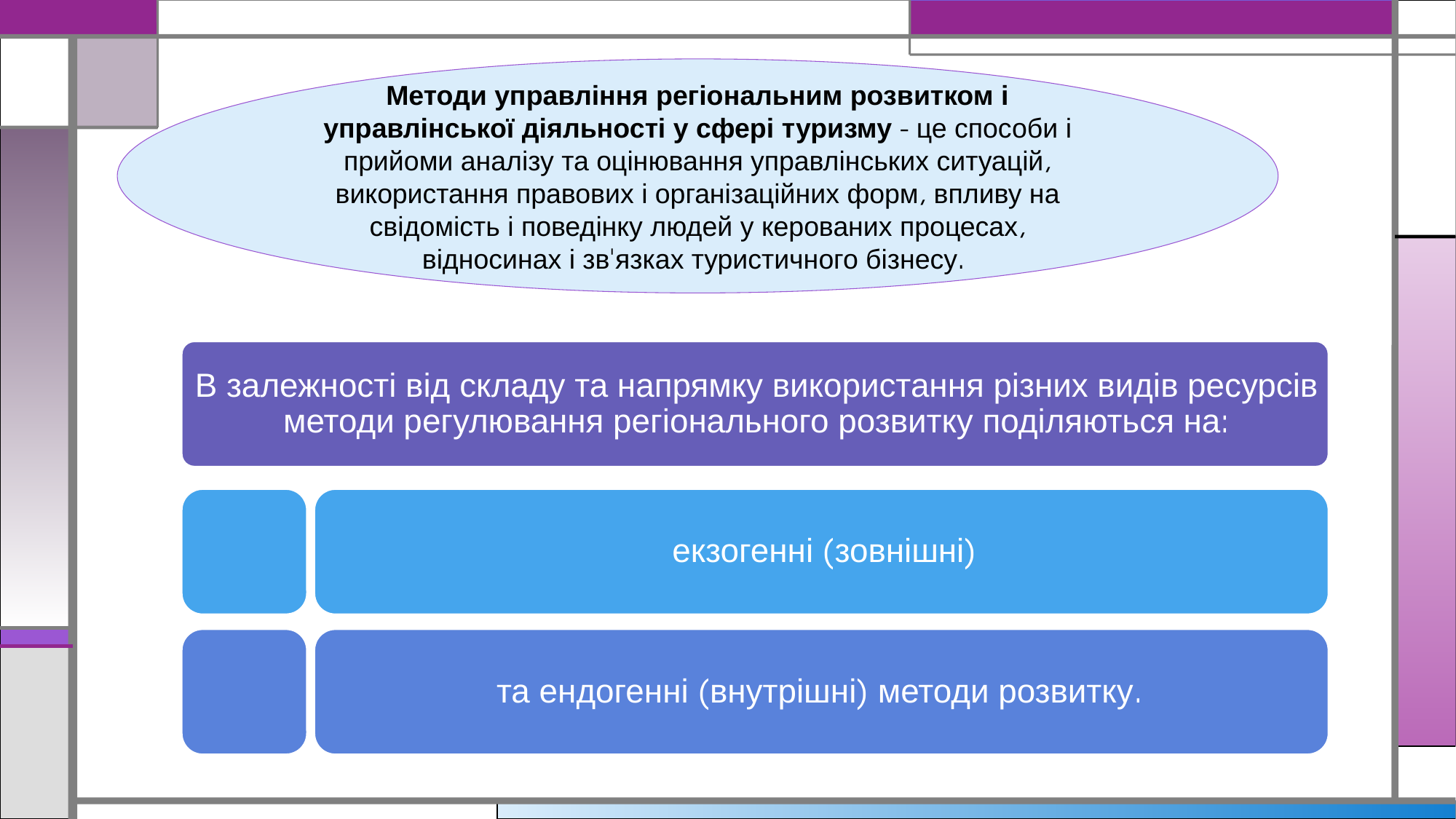

Методи управління регіональним розвитком і управлінської діяльності у сфері туризму - це способи і прийоми аналізу та оцінювання управлінських ситуацій, використання правових і організаційних форм, впливу на свідомість і поведінку людей у керованих процесах, відносинах і зв'язках туристичного бізнесу.
#
В залежності від складу та напрямку використання різних видів ресурсів методи регулювання регіонального розвитку поділяються на:
екзогенні (зовнішні)
та ендогенні (внутрішні) методи розвитку.